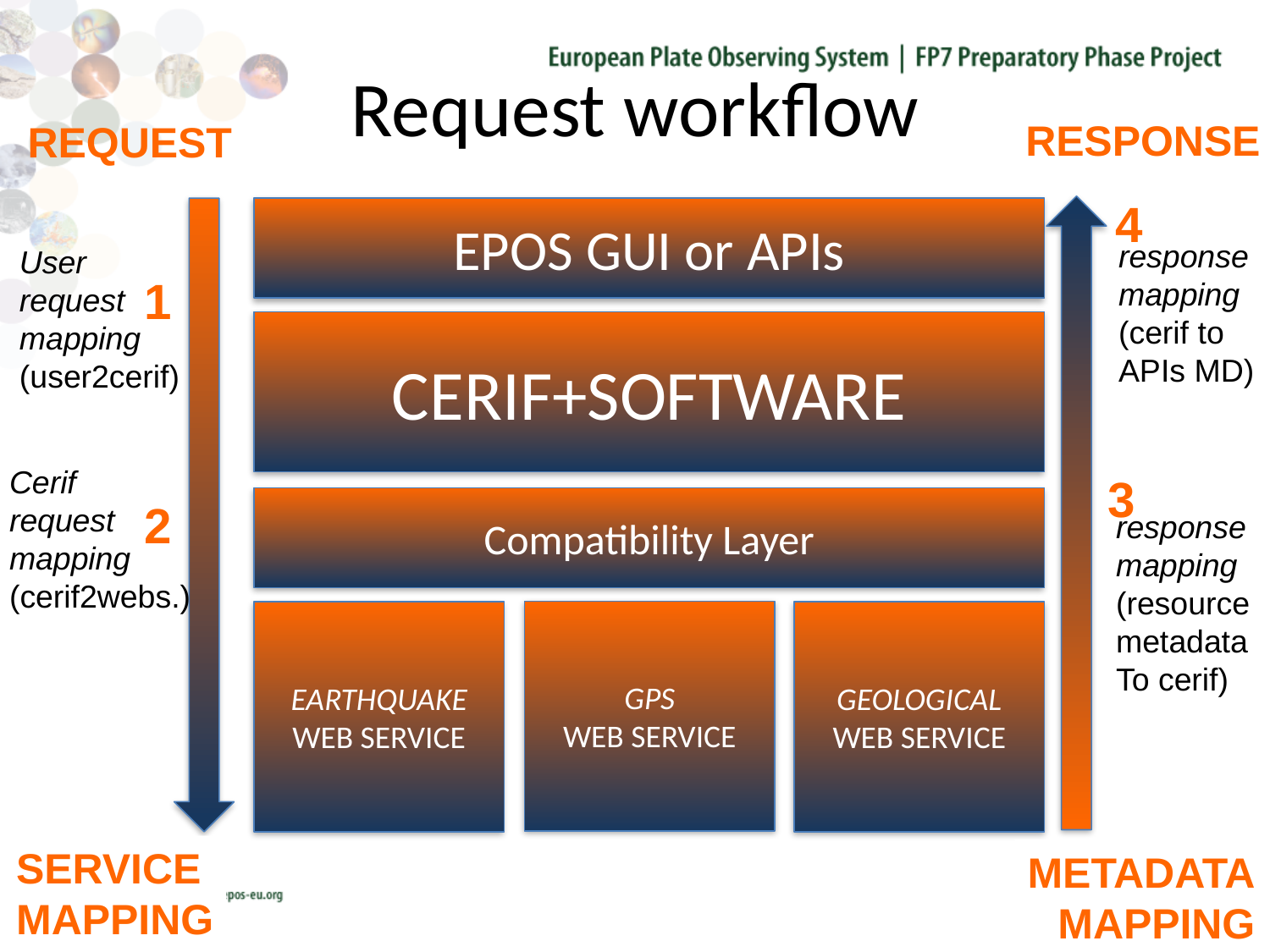

Request workflow
RESPONSE
REQUEST
4

EPOS GUI or APIs
CERIF+SOFTWARE
Compatibility Layer
GPS
WEB SERVICE
EARTHQUAKE
WEB SERVICE
GEOLOGICAL
WEB SERVICE
response
mapping
(cerif to
APIs MD)
User
request
mapping
(user2cerif)
1
Cerif
request
mapping
(cerif2webs.)
3
2
response
mapping
(resource
metadata
To cerif)
SERVICE
MAPPING
METADATA
MAPPING